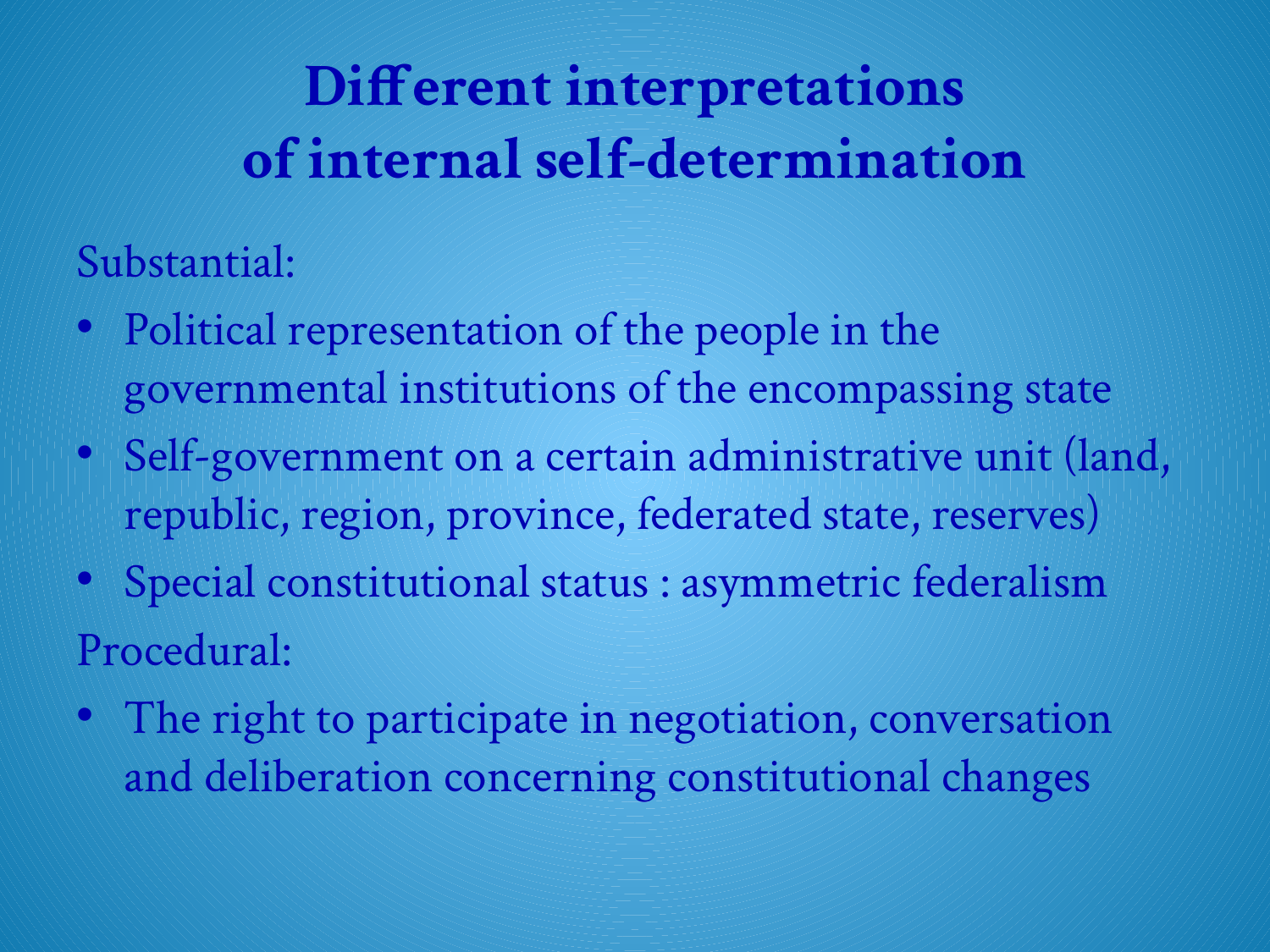

# Different interpretations of internal self-determination
Substantial:
Political representation of the people in the governmental institutions of the encompassing state
Self-government on a certain administrative unit (land, republic, region, province, federated state, reserves)
Special constitutional status : asymmetric federalism
Procedural:
The right to participate in negotiation, conversation and deliberation concerning constitutional changes